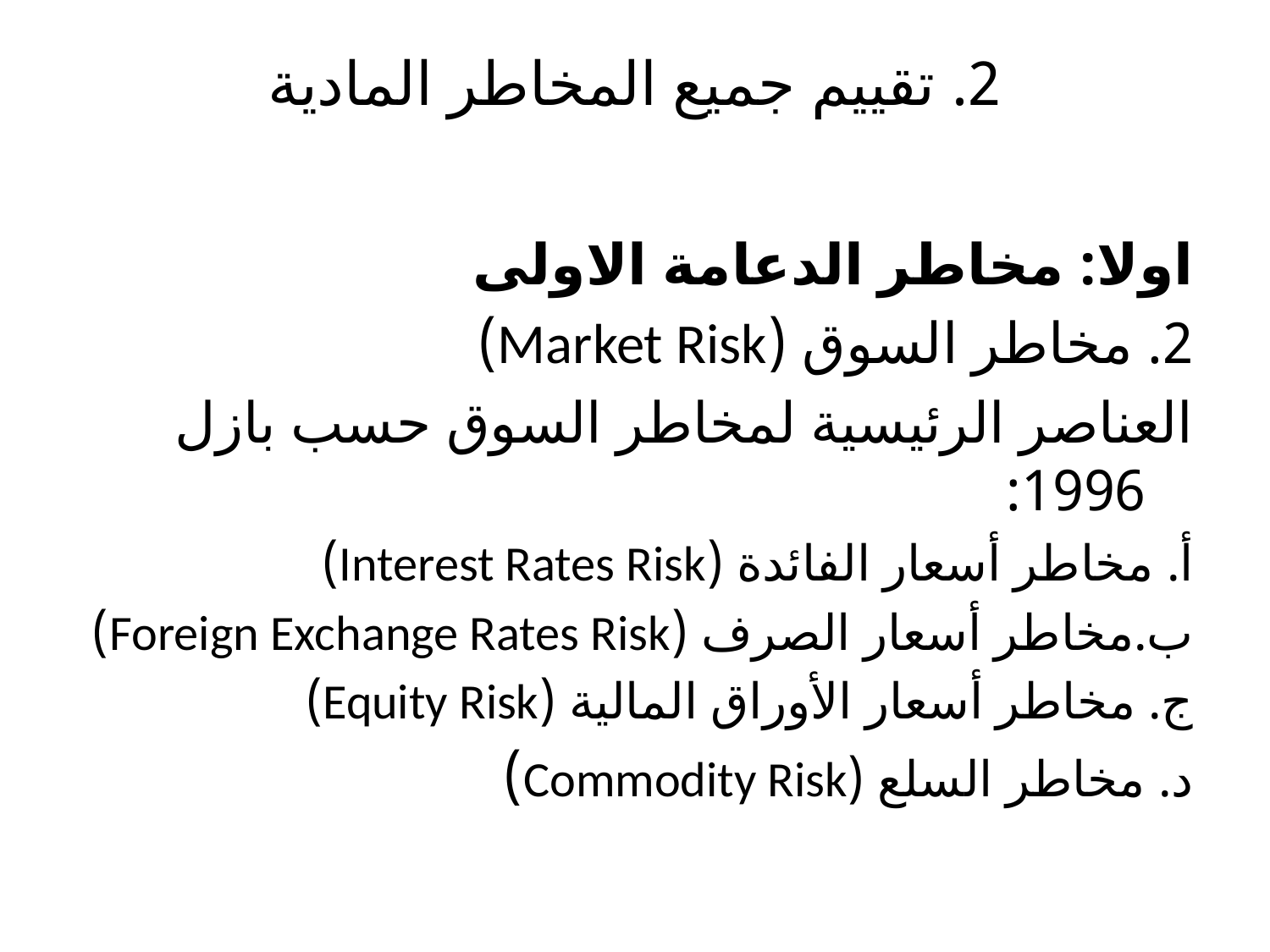

# 2. تقييم جميع المخاطر المادية
اولا: مخاطر الدعامة الاولى
2. مخاطر السوق (Market Risk)
العناصر الرئيسية لمخاطر السوق حسب بازل 1996:
أ. مخاطر أسعار الفائدة (Interest Rates Risk)
ب.مخاطر أسعار الصرف (Foreign Exchange Rates Risk)
ج. مخاطر أسعار الأوراق المالية (Equity Risk)
د. مخاطر السلع (Commodity Risk)